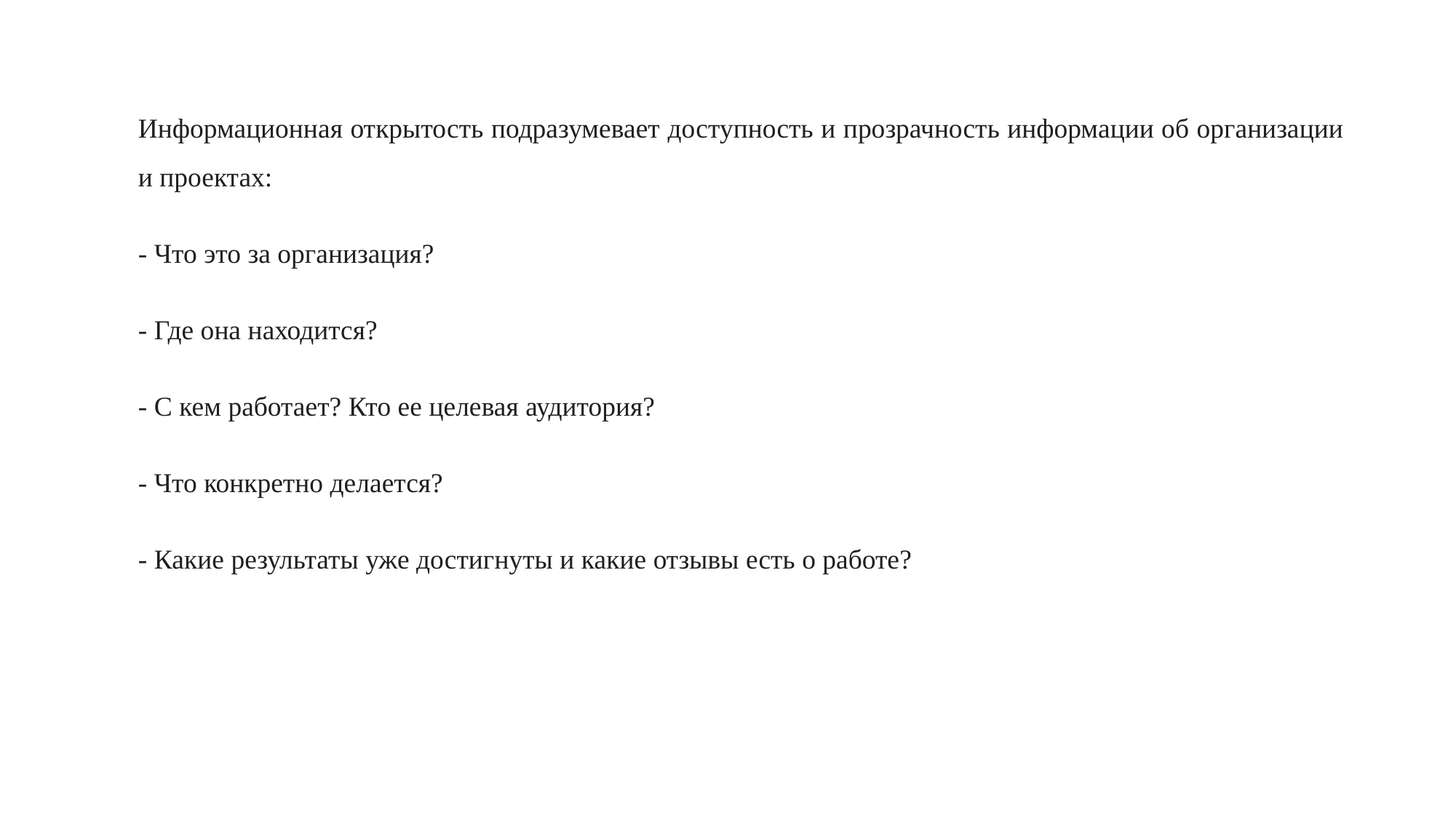

Информационная открытость подразумевает доступность и прозрачность информации об организации и проектах:
- Что это за организация?
- Где она находится?
- С кем работает? Кто ее целевая аудитория?
- Что конкретно делается?
- Какие результаты уже достигнуты и какие отзывы есть о работе?